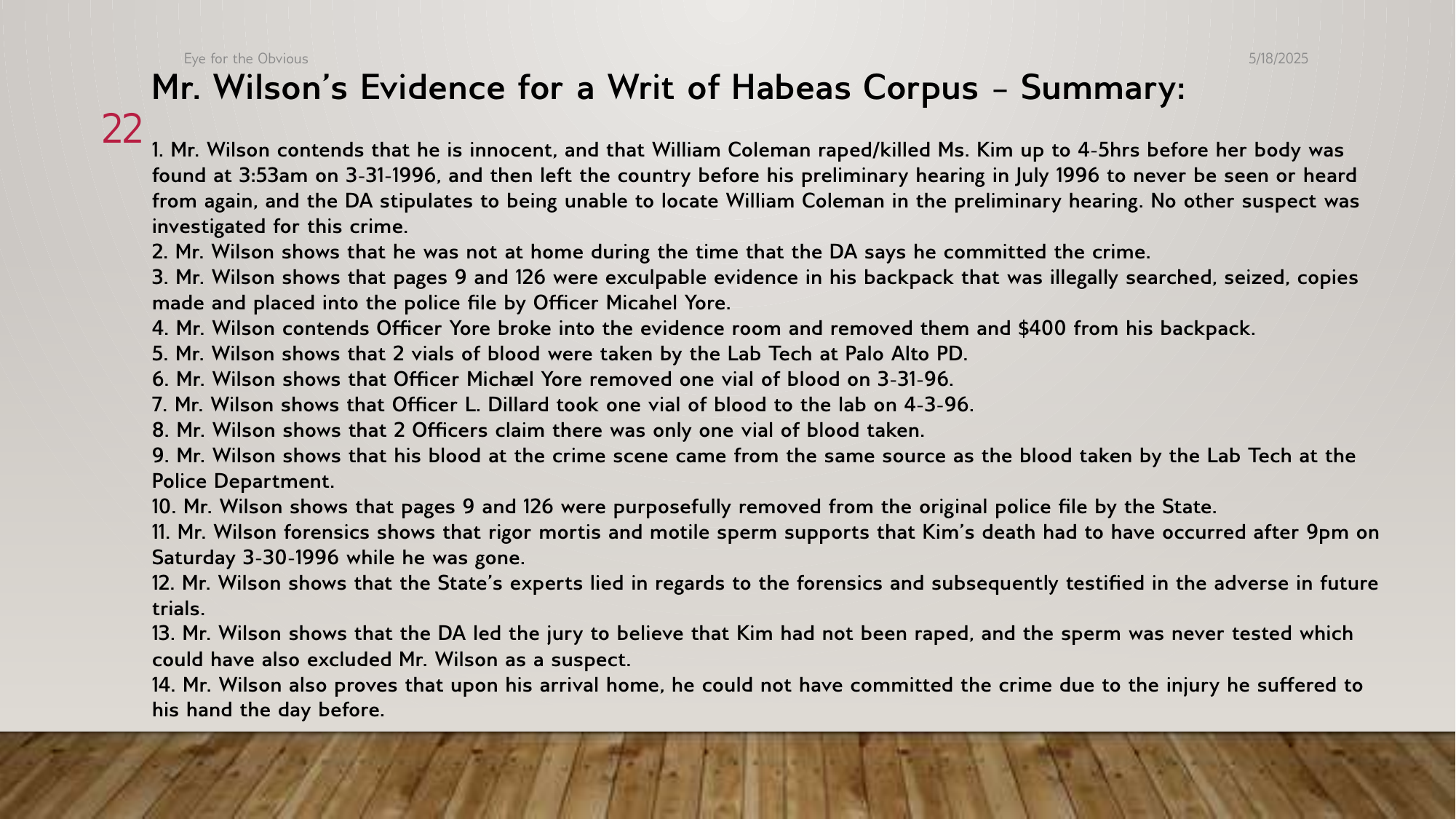

Eye for the Obvious
5/18/2025
Mr. Wilson’s Evidence for a Writ of Habeas Corpus – Summary:

1. Mr. Wilson contends that he is innocent, and that William Coleman raped/killed Ms. Kim up to 4-5hrs before her body was found at 3:53am on 3-31-1996, and then left the country before his preliminary hearing in July 1996 to never be seen or heard from again, and the DA stipulates to being unable to locate William Coleman in the preliminary hearing. No other suspect was investigated for this crime.
2. Mr. Wilson shows that he was not at home during the time that the DA says he committed the crime.
3. Mr. Wilson shows that pages 9 and 126 were exculpable evidence in his backpack that was illegally searched, seized, copies made and placed into the police file by Officer Micahel Yore.
4. Mr. Wilson contends Officer Yore broke into the evidence room and removed them and $400 from his backpack.
5. Mr. Wilson shows that 2 vials of blood were taken by the Lab Tech at Palo Alto PD.
6. Mr. Wilson shows that Officer Michael Yore removed one vial of blood on 3-31-96.
7. Mr. Wilson shows that Officer L. Dillard took one vial of blood to the lab on 4-3-96.
8. Mr. Wilson shows that 2 Officers claim there was only one vial of blood taken.
9. Mr. Wilson shows that his blood at the crime scene came from the same source as the blood taken by the Lab Tech at the Police Department.
10. Mr. Wilson shows that pages 9 and 126 were purposefully removed from the original police file by the State.
11. Mr. Wilson forensics shows that rigor mortis and motile sperm supports that Kim’s death had to have occurred after 9pm on Saturday 3-30-1996 while he was gone.
12. Mr. Wilson shows that the State’s experts lied in regards to the forensics and subsequently testified in the adverse in future trials.
13. Mr. Wilson shows that the DA led the jury to believe that Kim had not been raped, and the sperm was never tested which could have also excluded Mr. Wilson as a suspect.
14. Mr. Wilson also proves that upon his arrival home, he could not have committed the crime due to the injury he suffered to his hand the day before.
22